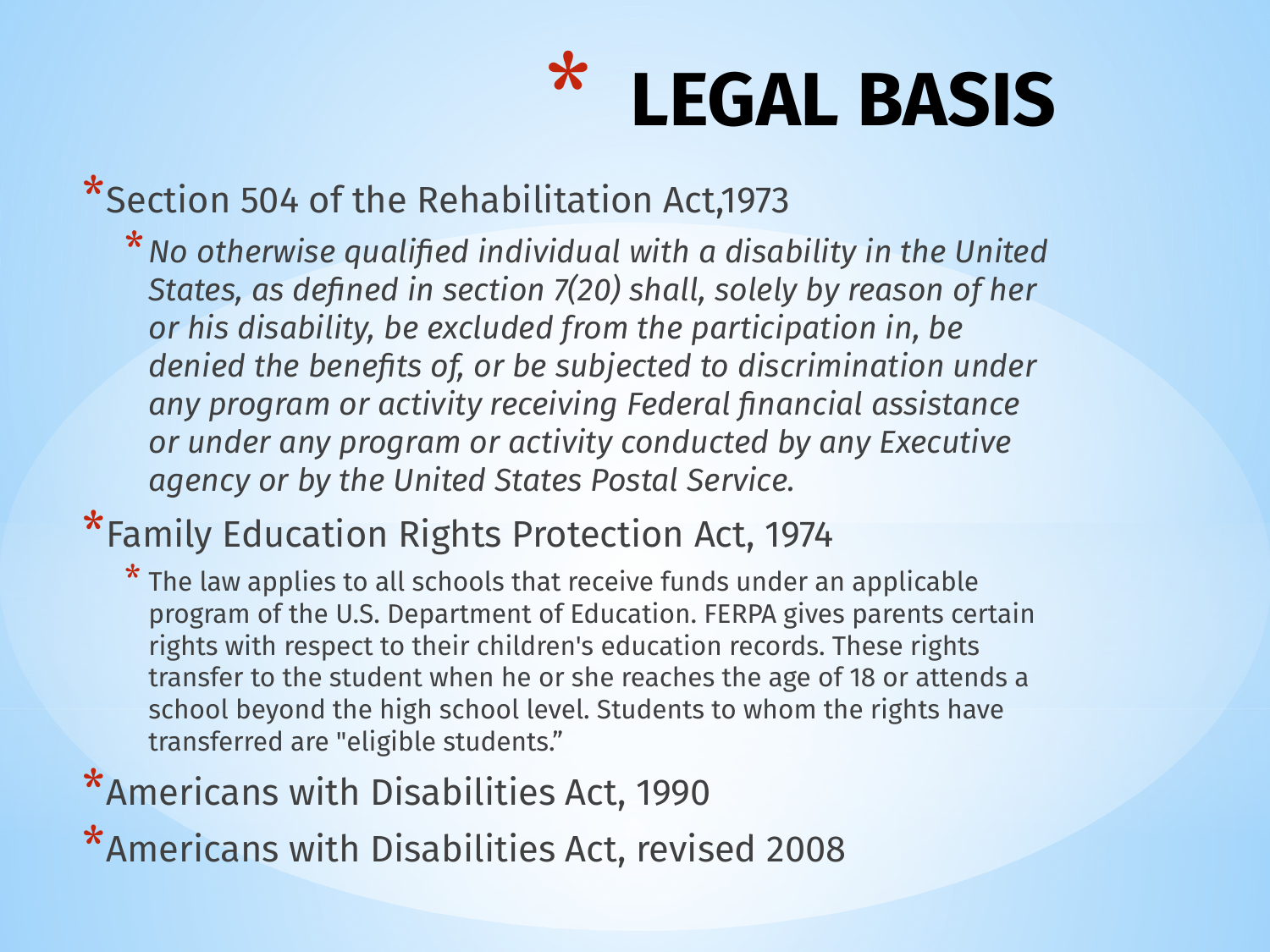

# LEGAL BASIS
Section 504 of the Rehabilitation Act,1973
No otherwise qualified individual with a disability in the United States, as defined in section 7(20) shall, solely by reason of her or his disability, be excluded from the participation in, be denied the benefits of, or be subjected to discrimination under any program or activity receiving Federal financial assistance or under any program or activity conducted by any Executive agency or by the United States Postal Service.
Family Education Rights Protection Act, 1974
The law applies to all schools that receive funds under an applicable program of the U.S. Department of Education. FERPA gives parents certain rights with respect to their children's education records. These rights transfer to the student when he or she reaches the age of 18 or attends a school beyond the high school level. Students to whom the rights have transferred are "eligible students.”
Americans with Disabilities Act, 1990
Americans with Disabilities Act, revised 2008